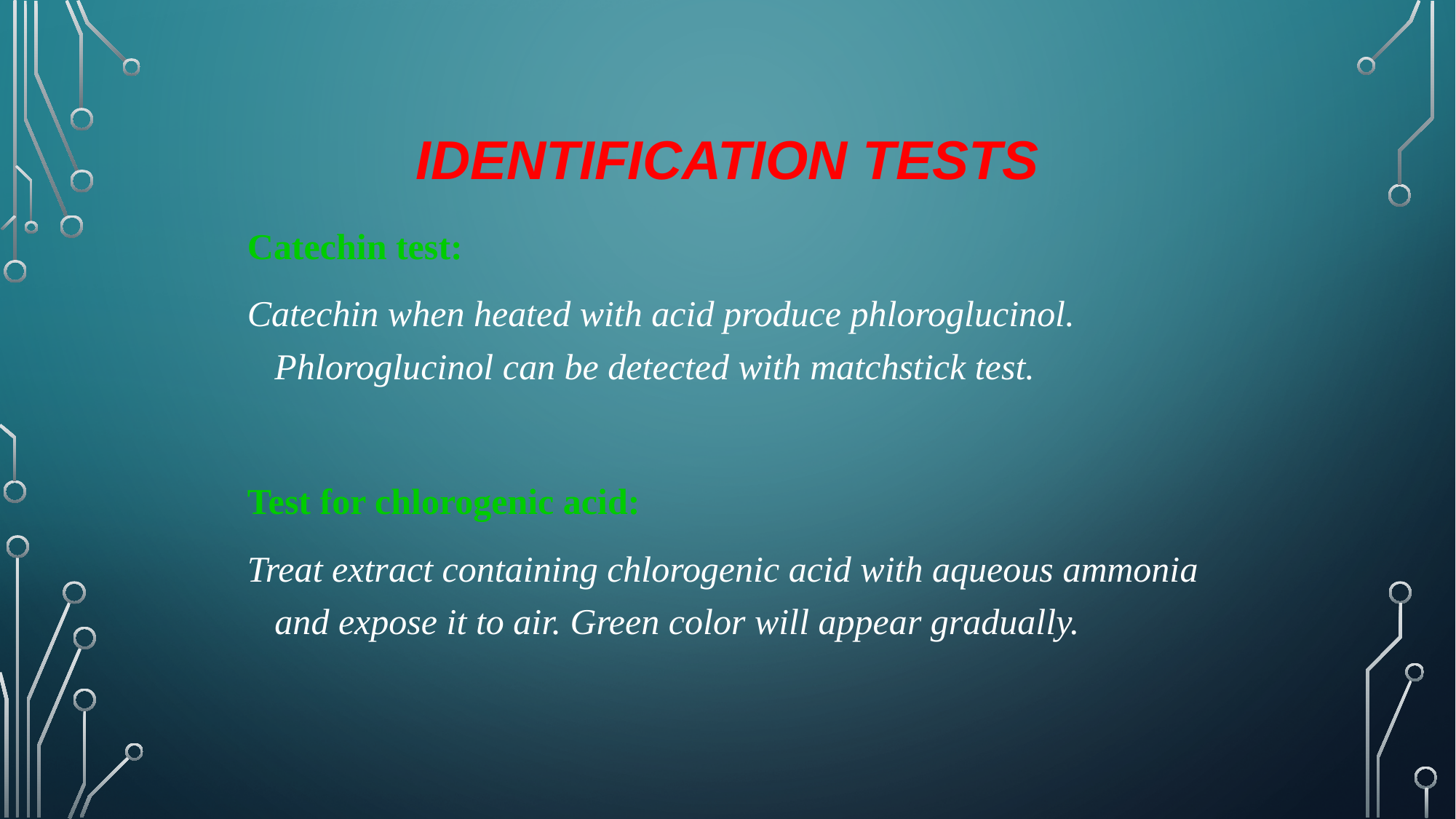

# Identification tests
Catechin test:
Catechin when heated with acid produce phloroglucinol. Phloroglucinol can be detected with matchstick test.

Test for chlorogenic acid:
Treat extract containing chlorogenic acid with aqueous ammonia and expose it to air. Green color will appear gradually.